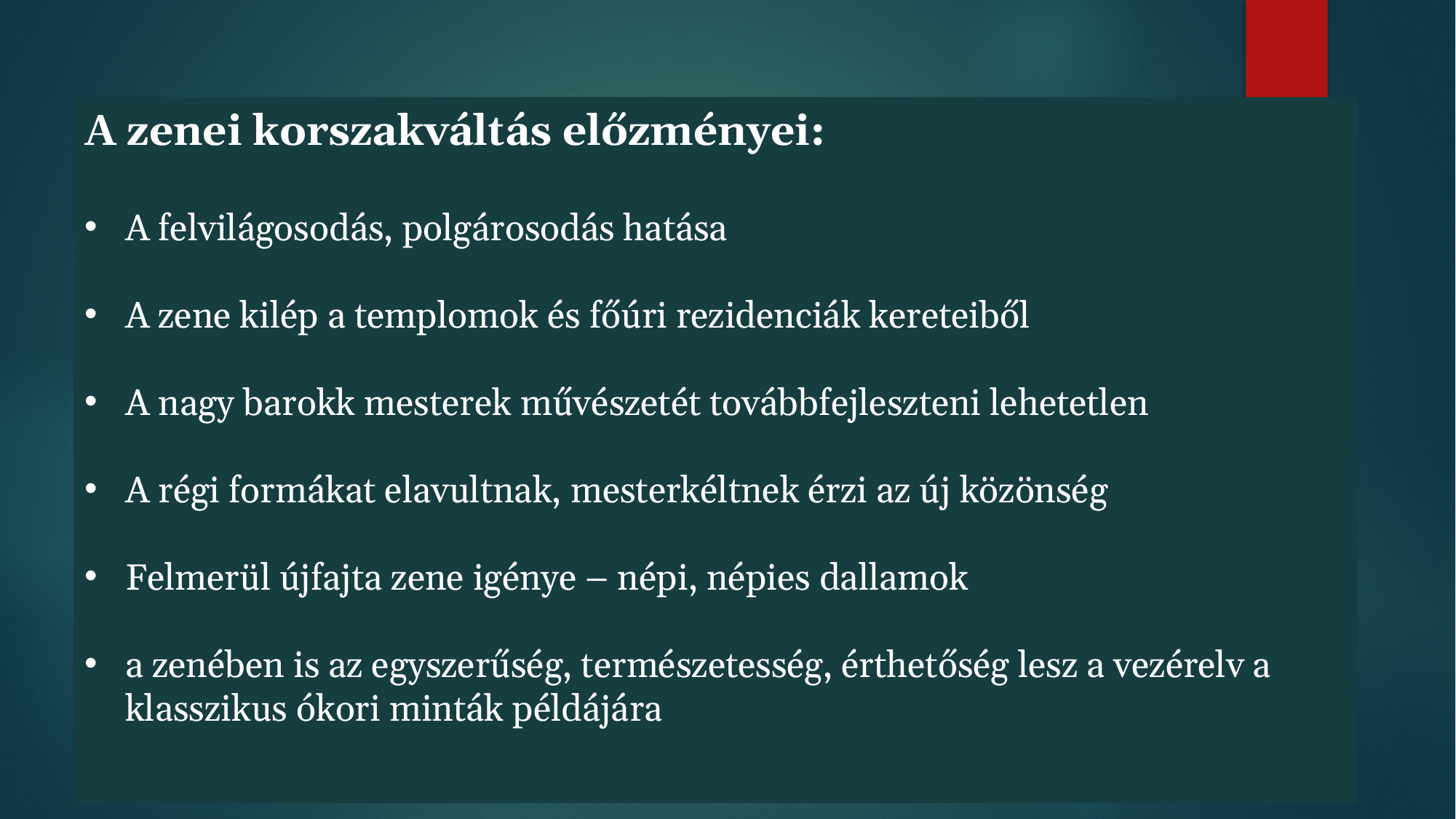

A zenei korszakváltás előzményei:

A felvilágosodás, polgárosodás hatása

A zene kilép a templomok és főúri rezidenciák kereteiből

A nagy barokk mesterek művészetét továbbfejleszteni lehetetlen

A régi formákat elavultnak, mesterkéltnek érzi az új közönség

Felmerül újfajta zene igénye – népi, népies dallamok

a zenében is az egyszerűség, természetesség, érthetőség lesz a vezérelv a klasszikus ókori minták példájára